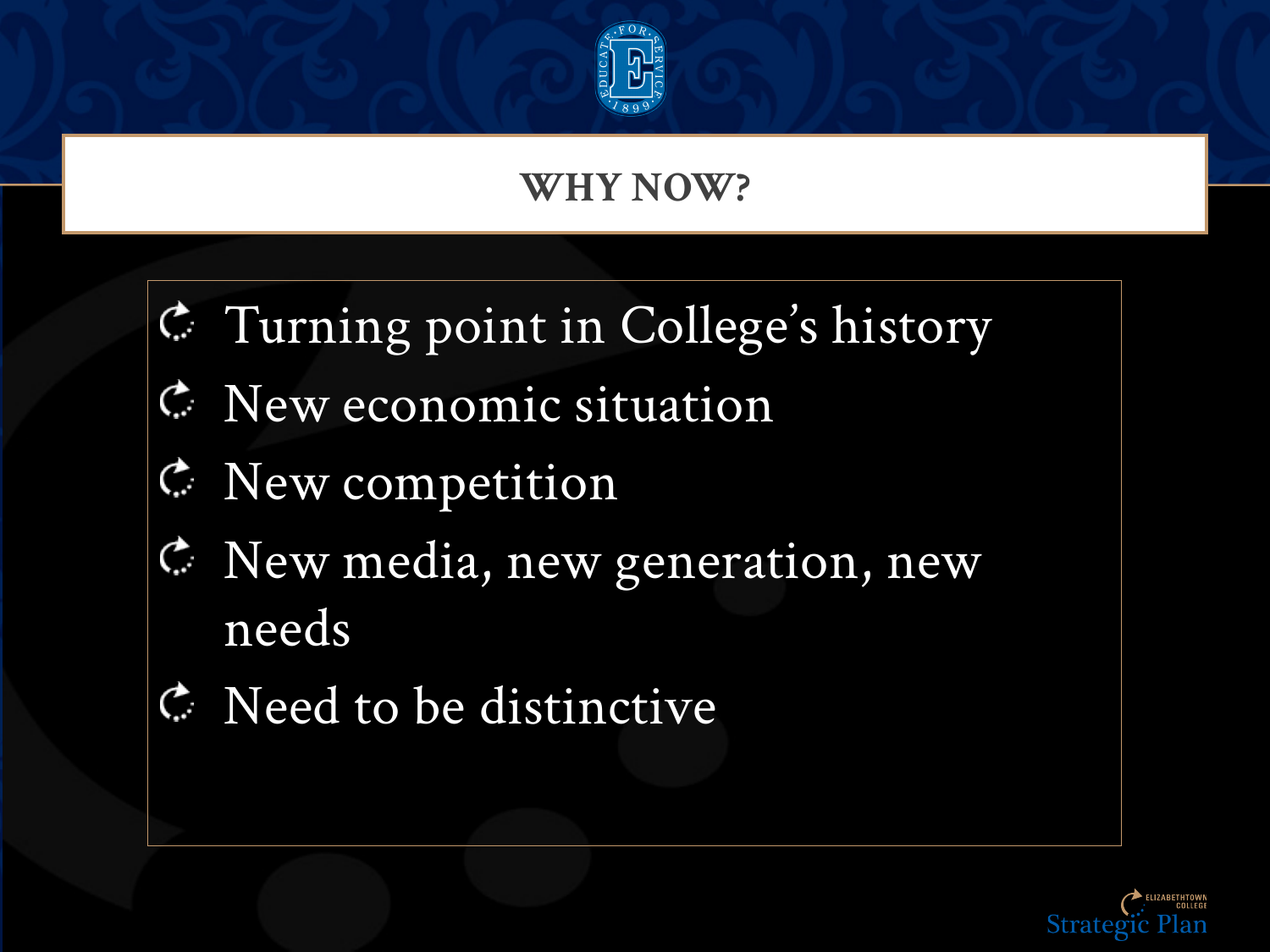

# Why now?
Turning point in College’s history
New economic situation
New competition
New media, new generation, new needs
Need to be distinctive